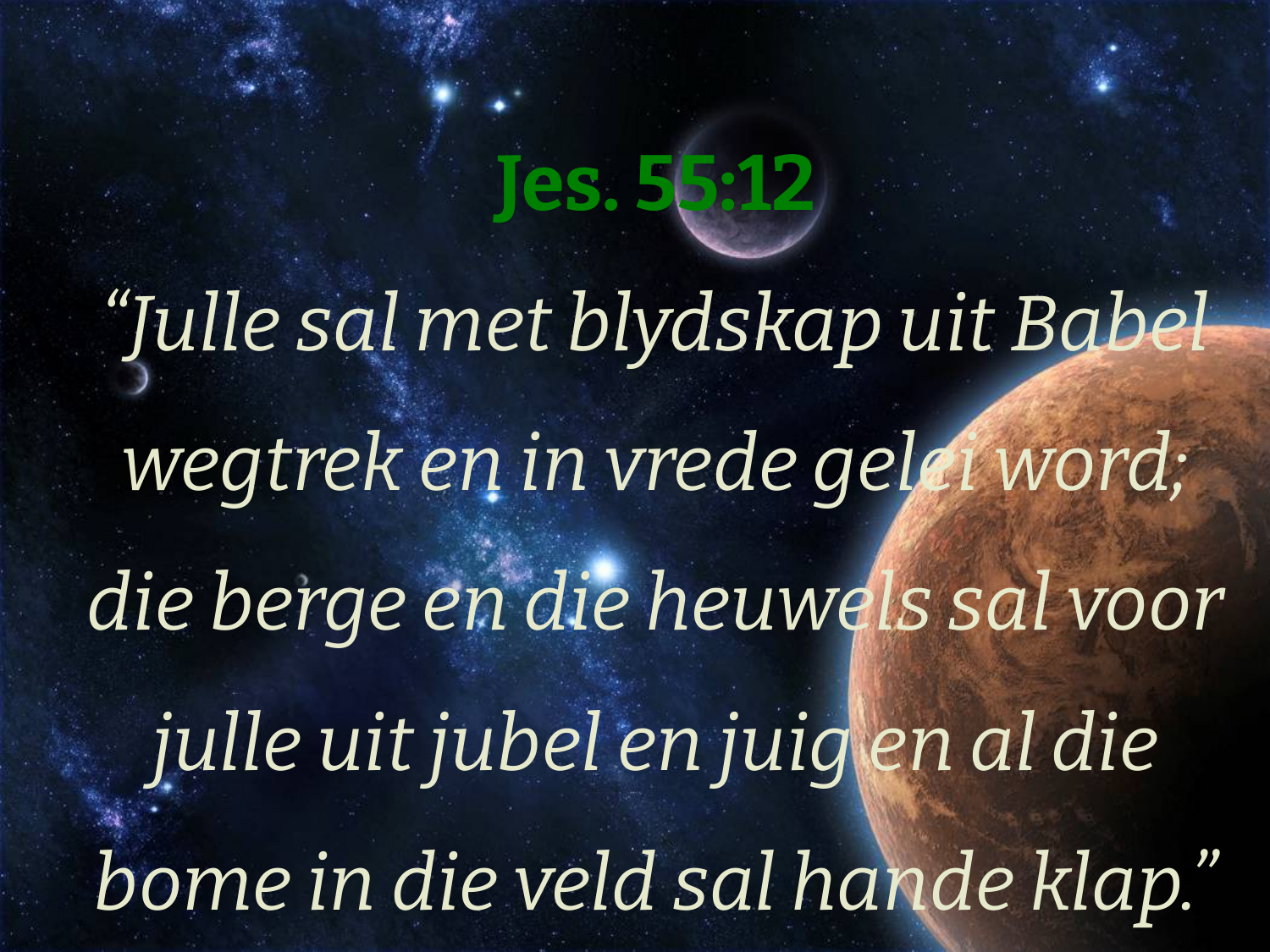

# Jes. 55:12 “Julle sal met blydskap uit Babel wegtrek en in vrede gelei word; die berge en die heuwels sal voor julle uit jubel en juig en al die bome in die veld sal hande klap.”